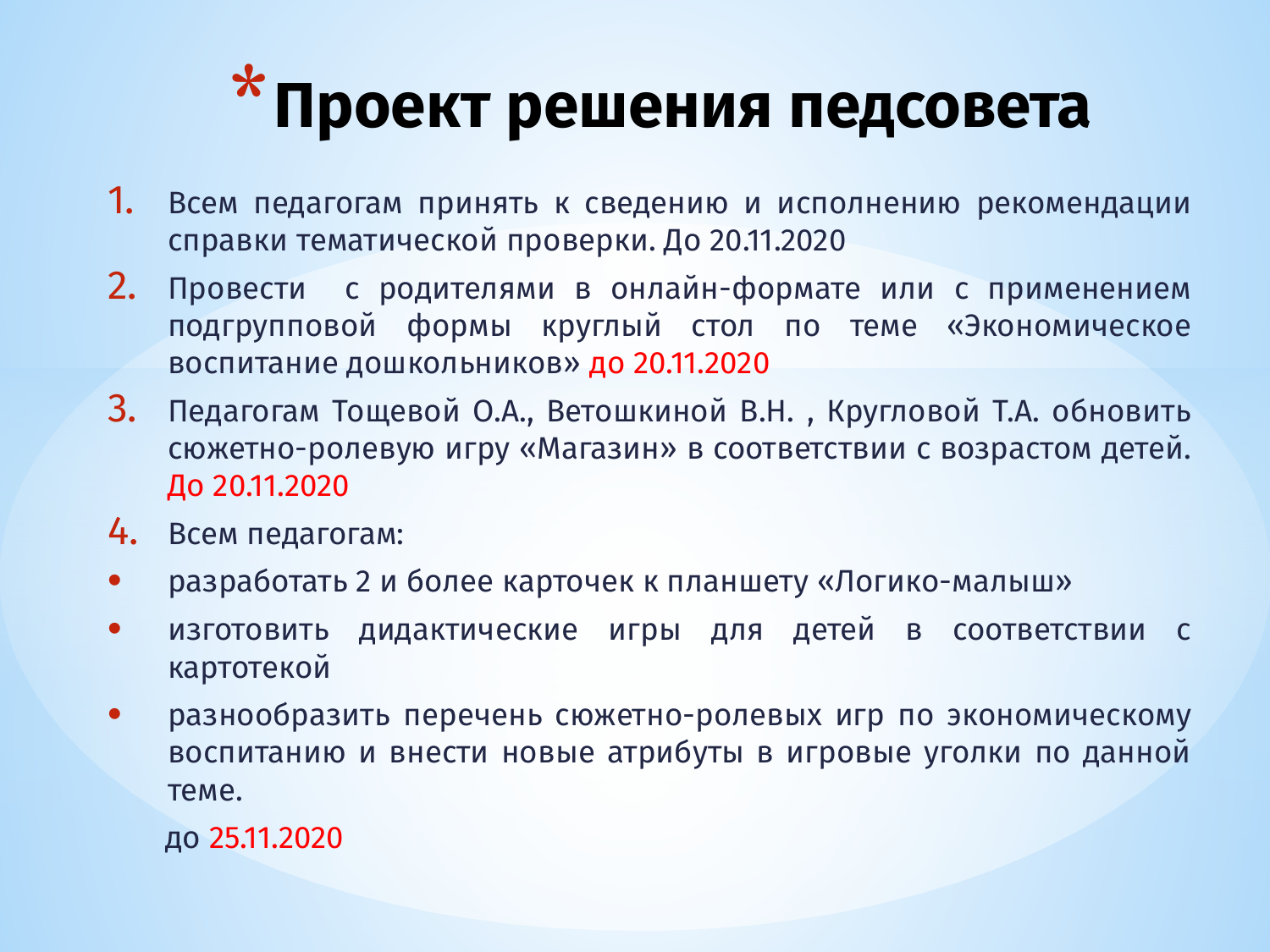

# Проект решения педсовета
Всем педагогам принять к сведению и исполнению рекомендации справки тематической проверки. До 20.11.2020
Провести  с родителями в онлайн-формате или с применением подгрупповой формы круглый стол по теме «Экономическое воспитание дошкольников» до 20.11.2020
Педагогам Тощевой О.А., Ветошкиной В.Н. , Кругловой Т.А. обновить сюжетно-ролевую игру «Магазин» в соответствии с возрастом детей. До 20.11.2020
Всем педагогам:
разработать 2 и более карточек к планшету «Логико-малыш»
изготовить дидактические игры для детей в соответствии с картотекой
разнообразить перечень сюжетно-ролевых игр по экономическому воспитанию и внести новые атрибуты в игровые уголки по данной теме.
       до 25.11.2020